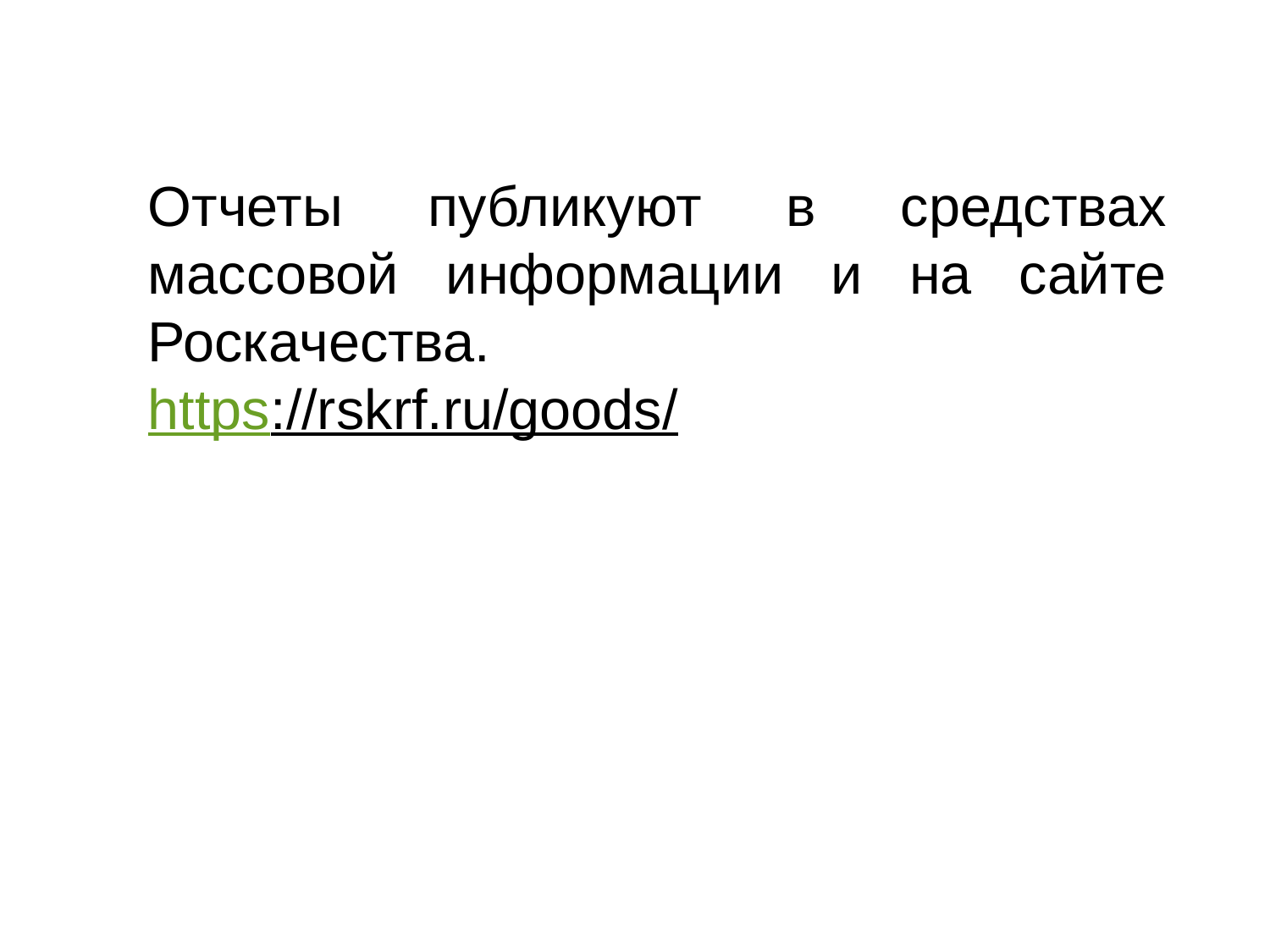

Отчеты публикуют в средствах массовой информации и на сайте Роскачества.
https://rskrf.ru/goods/